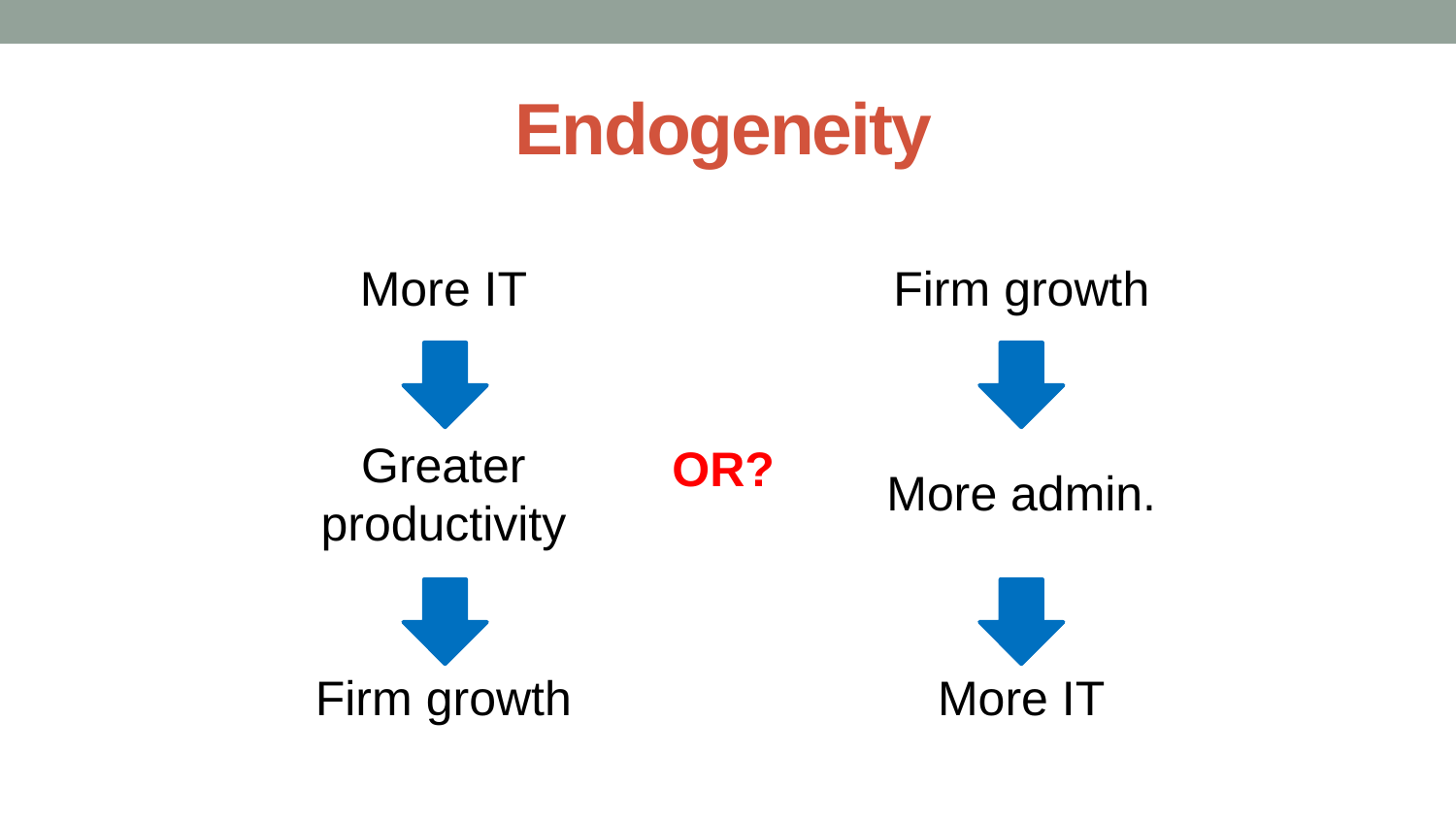

Endogeneity
More IT
Firm growth

Greater productivity
OR?
More admin.

Firm growth
More IT